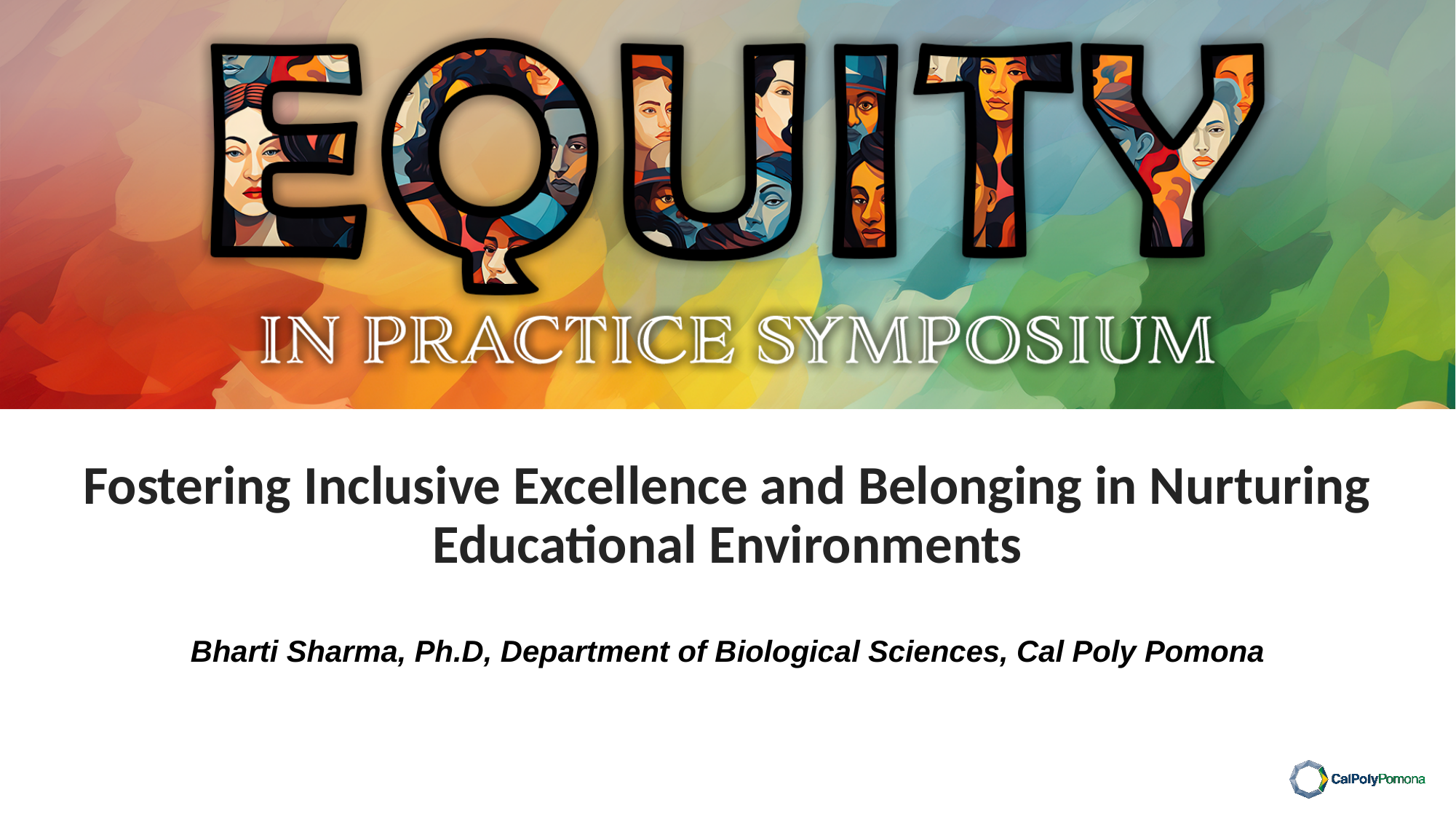

# Fostering Inclusive Excellence and Belonging in Nurturing Educational Environments
Bharti Sharma, Ph.D, Department of Biological Sciences, Cal Poly Pomona​